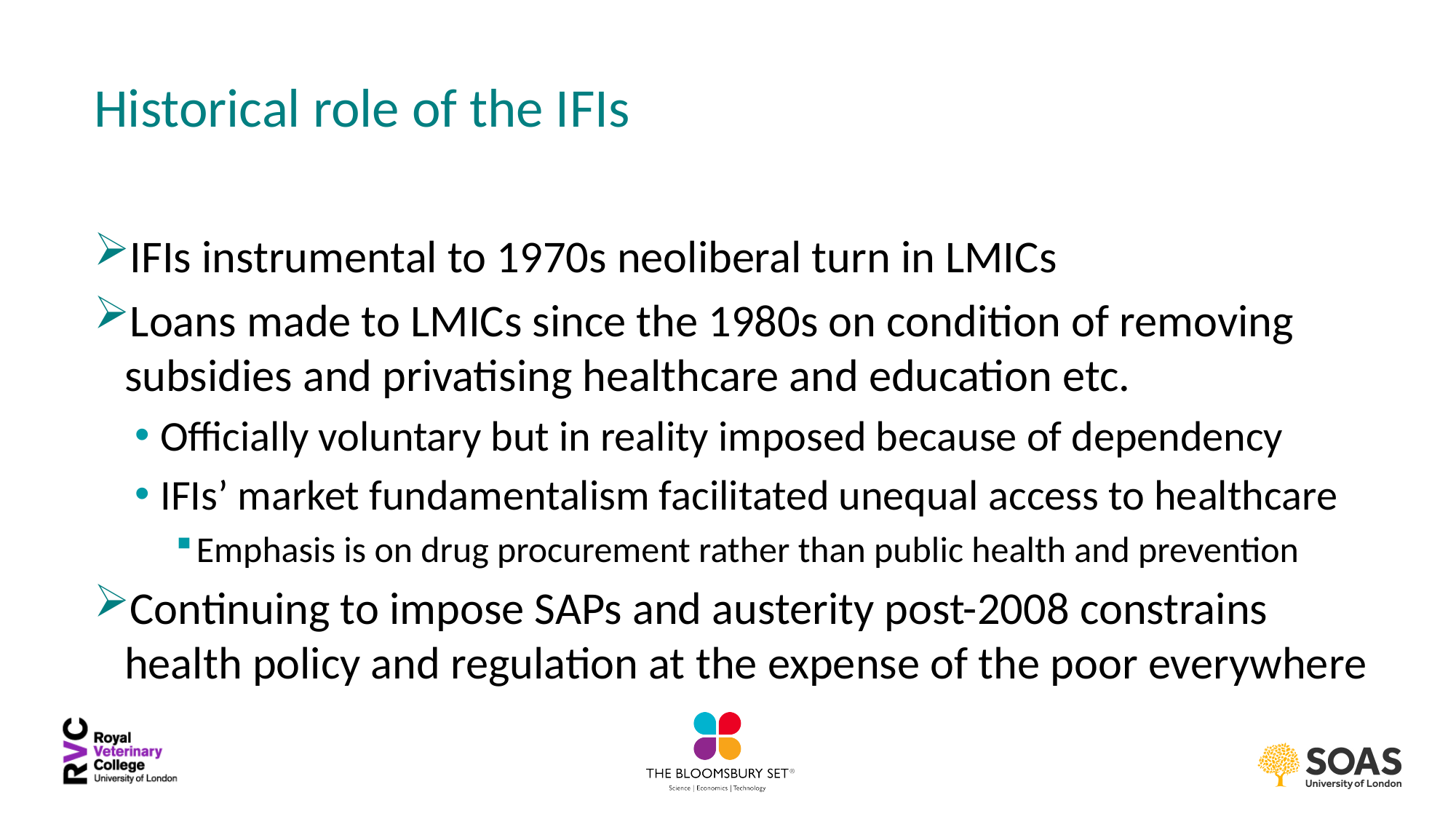

# Historical role of the IFIs
IFIs instrumental to 1970s neoliberal turn in LMICs
Loans made to LMICs since the 1980s on condition of removing subsidies and privatising healthcare and education etc.
Officially voluntary but in reality imposed because of dependency
IFIs’ market fundamentalism facilitated unequal access to healthcare
Emphasis is on drug procurement rather than public health and prevention
Continuing to impose SAPs and austerity post-2008 constrains health policy and regulation at the expense of the poor everywhere